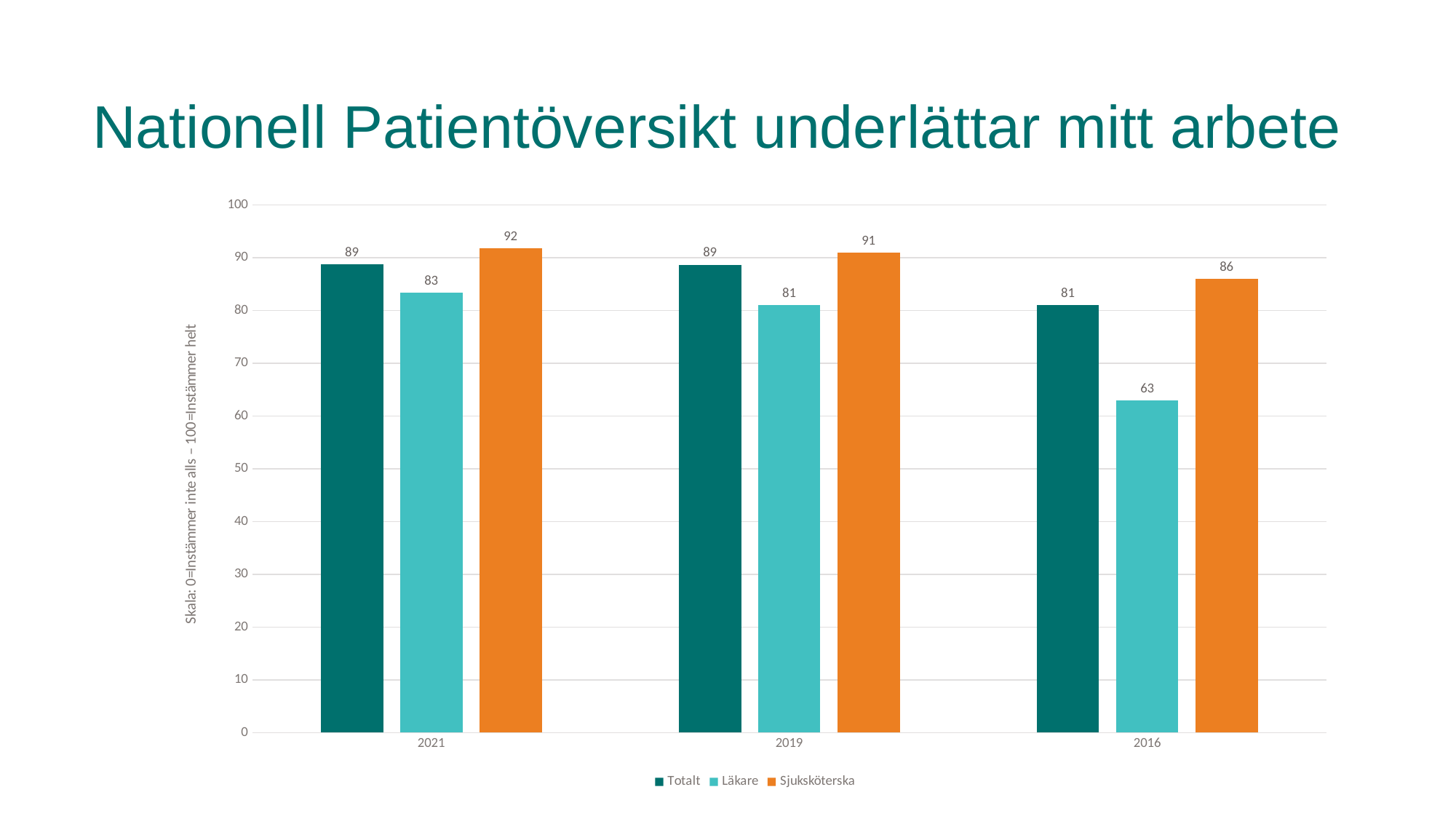

# Nationell Patientöversikt underlättar mitt arbete

### Chart

| Category | Totalt | Läkare | Sjuksköterska |
|---|---|---|---|
| 2021 | 88.72093023255813 | 83.33333333333334 | 91.73553719008265 |
| 2019 | 88.68286445012788 | 81.0 | 91.0 |
| 2016 | 81.0 | 63.0 | 86.0 |